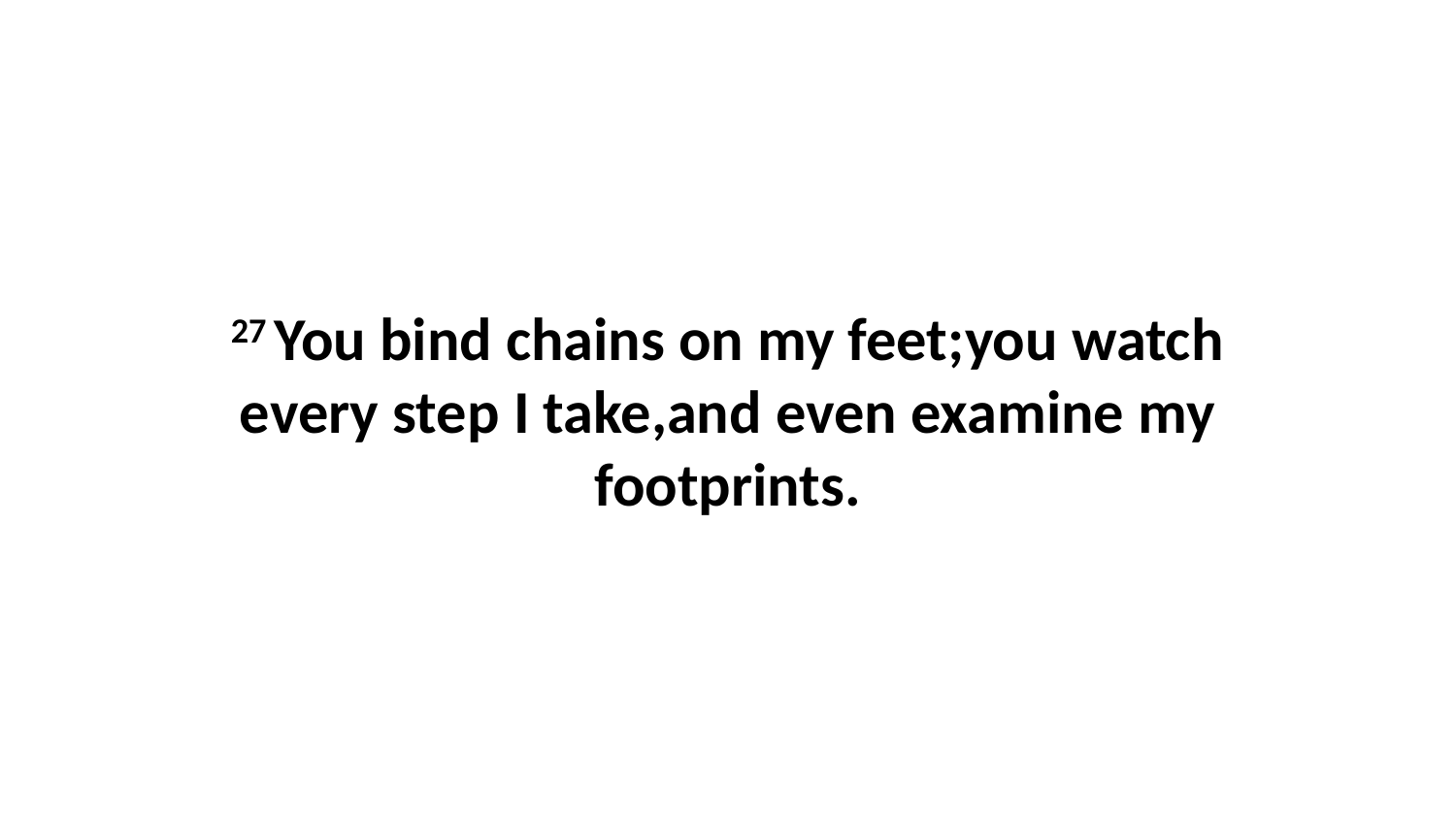

27 You bind chains on my feet;you watch every step I take,and even examine my footprints.